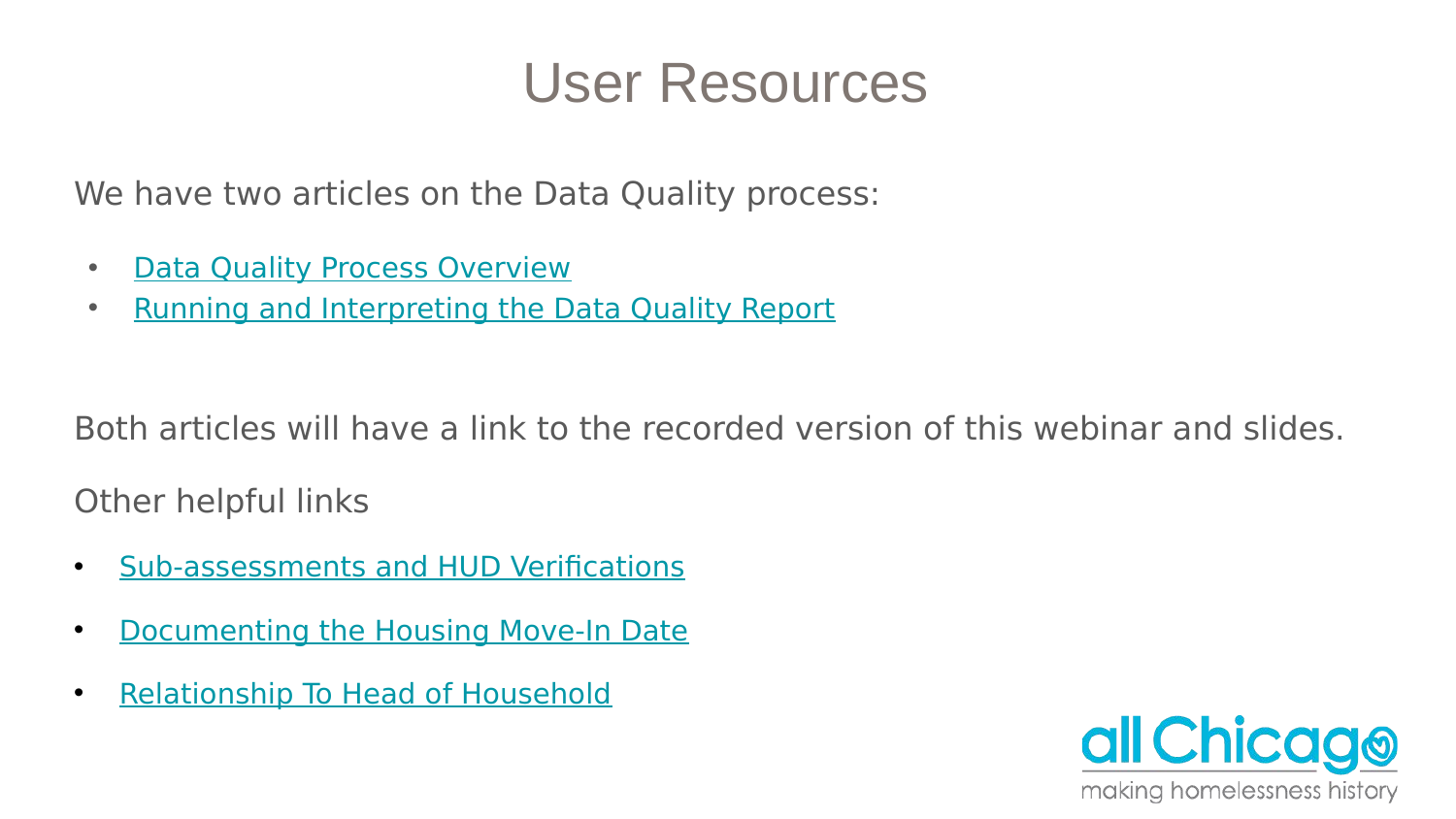

# User Resources
We have two articles on the Data Quality process:
Data Quality Process Overview
Running and Interpreting the Data Quality Report

Both articles will have a link to the recorded version of this webinar and slides. Other helpful links
Sub-assessments and HUD Verifications
Documenting the Housing Move-In Date
Relationship To Head of Household